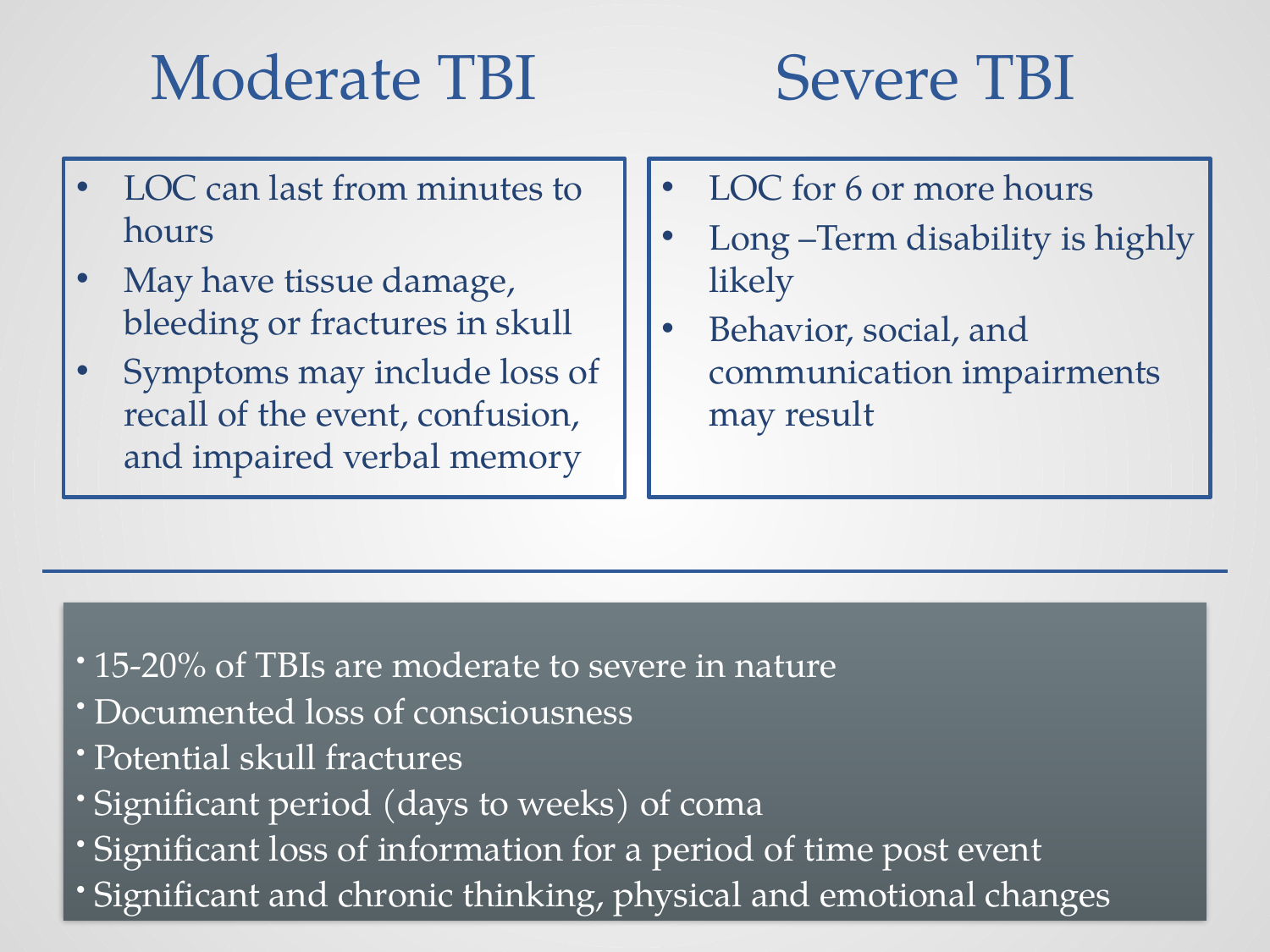

Moderate TBI
Severe TBI
LOC can last from minutes to hours
May have tissue damage, bleeding or fractures in skull
Symptoms may include loss of recall of the event, confusion, and impaired verbal memory

LOC for 6 or more hours
Long –Term disability is highly likely
Behavior, social, and communication impairments may result
 15-20% of TBIs are moderate to severe in nature
 Documented loss of consciousness
 Potential skull fractures
 Significant period (days to weeks) of coma
 Significant loss of information for a period of time post event
 Significant and chronic thinking, physical and emotional changes